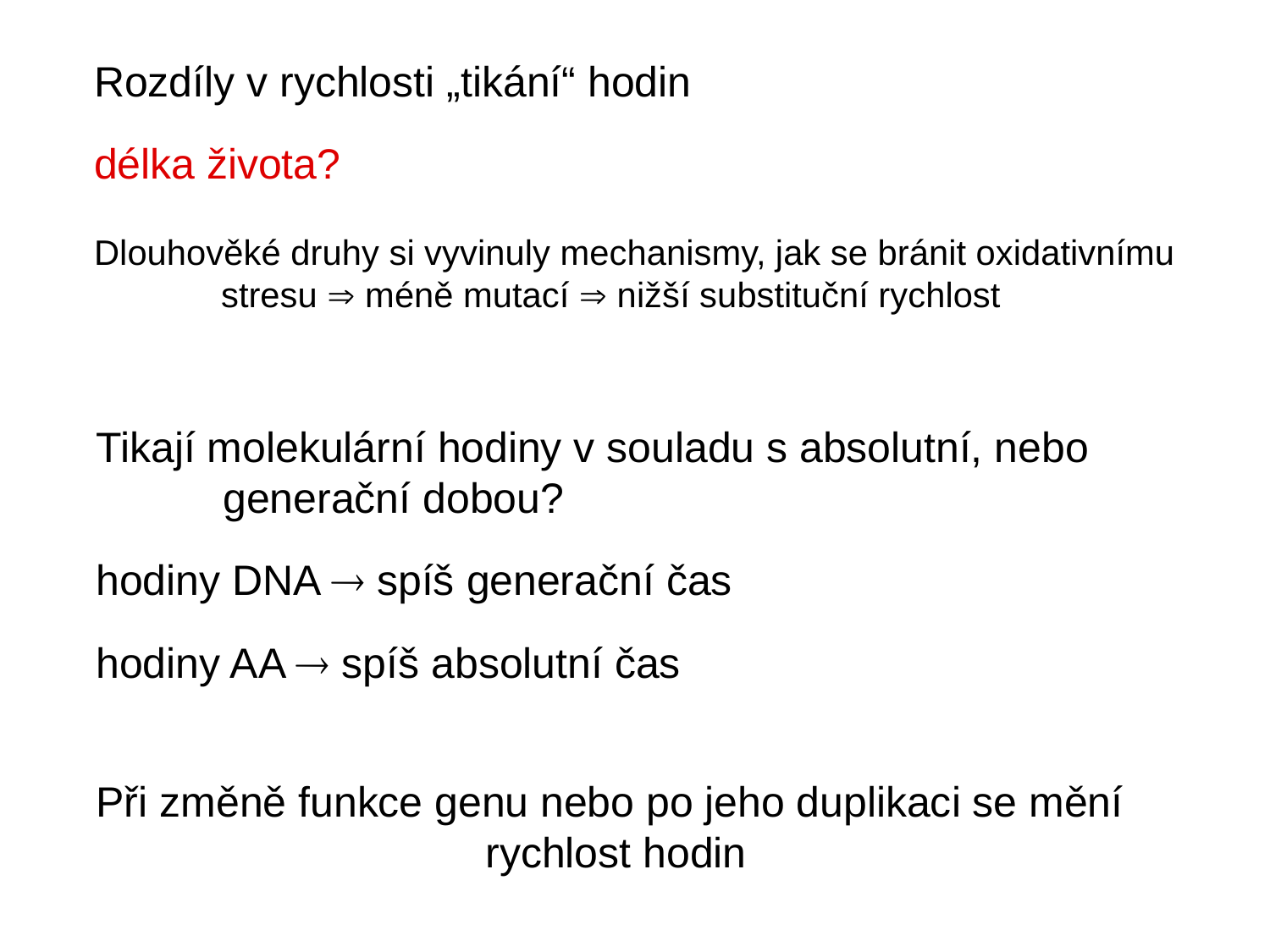

Rozdíly v rychlosti „tikání“ hodin
délka života?
Dlouhověké druhy si vyvinuly mechanismy, jak se bránit oxidativnímu
	stresu ⇒ méně mutací ⇒ nižší substituční rychlost
Tikají molekulární hodiny v souladu s absolutní, nebo
	generační dobou?
hodiny DNA → spíš generační čas
hodiny AA → spíš absolutní čas
Při změně funkce genu nebo po jeho duplikaci se mění
rychlost hodin